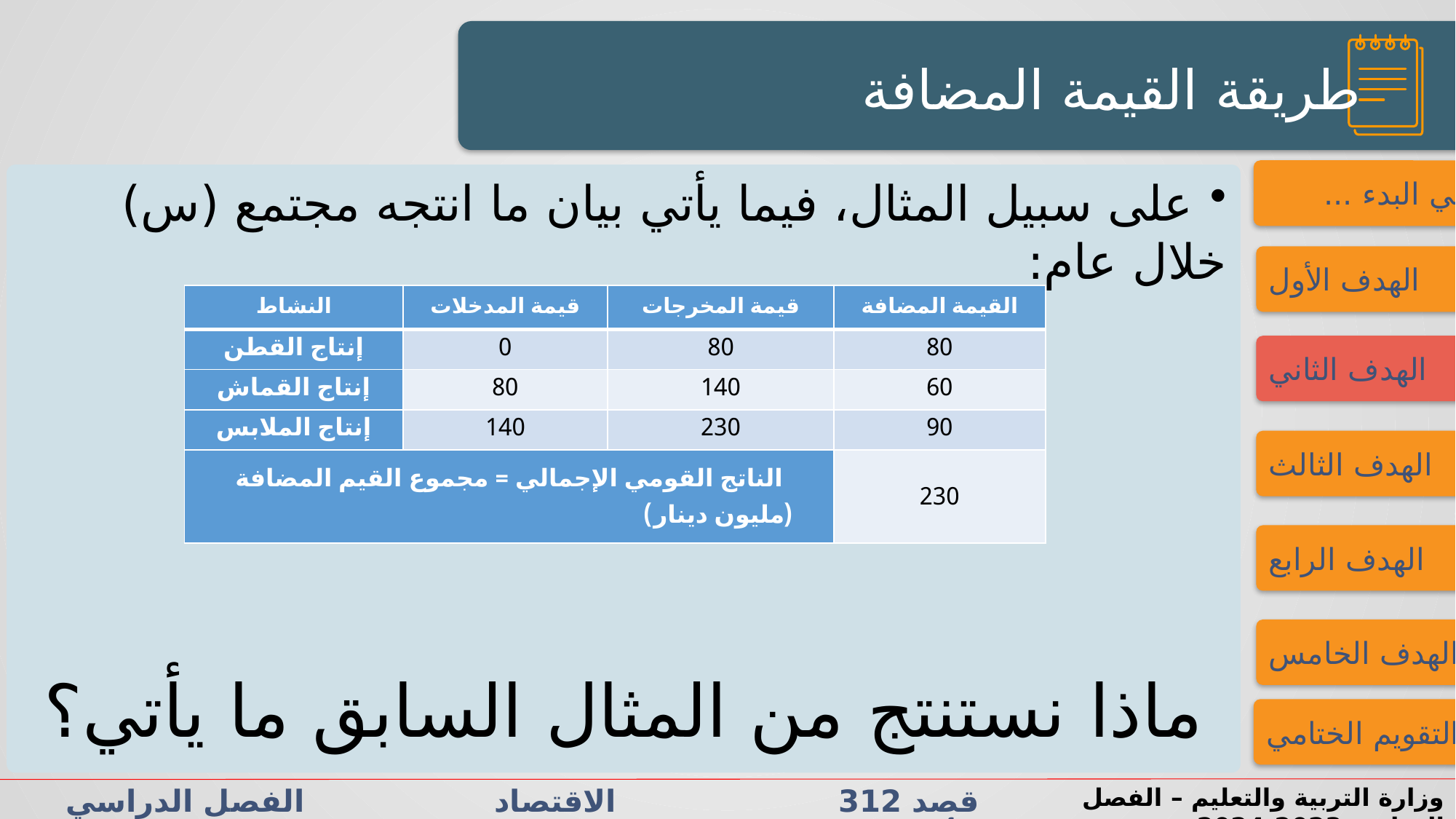

النشاط الاستهلالي
النشاط الاستهلالي

طريقة القيمة المضافة
فــــي البدء ...
 على سبيل المثال، فيما يأتي بيان ما انتجه مجتمع (س) خلال عام:

ماذا نستنتج من المثال السابق ما يأتي؟

الهدف الأول
| النشاط | قيمة المدخلات | قيمة المخرجات | القيمة المضافة |
| --- | --- | --- | --- |
| إنتاج القطن | 0 | 80 | 80 |
| إنتاج القماش | 80 | 140 | 60 |
| إنتاج الملابس | 140 | 230 | 90 |
| الناتج القومي الإجمالي = مجموع القيم المضافة (مليون دينار) |  |  | 230 |
الهدف الثاني
الهدف الثالث
الهدف الرابع
الهدف الخامس
التقويم الختامي
قصد 312                     الاقتصاد                  الفصل الدراسي الأول                   الدرس 3-1:  الحسابات القومية
وزارة التربية والتعليم – الفصل الدراسي2023-2024